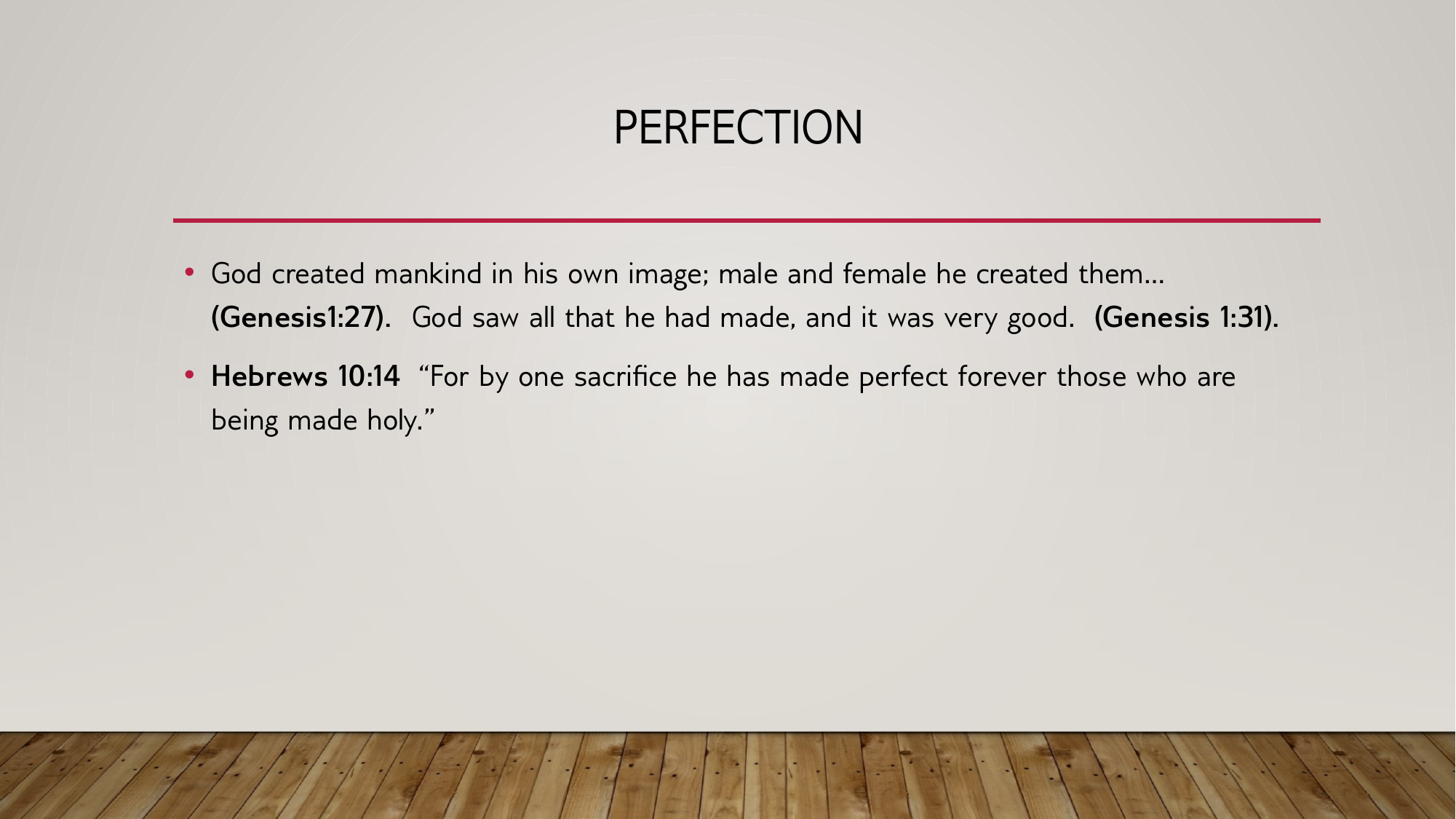

# Perfection
God created mankind in his own image; male and female he created them…(Genesis1:27).  God saw all that he had made, and it was very good.  (Genesis 1:31).
Hebrews 10:14  “For by one sacrifice he has made perfect forever those who are being made holy.”